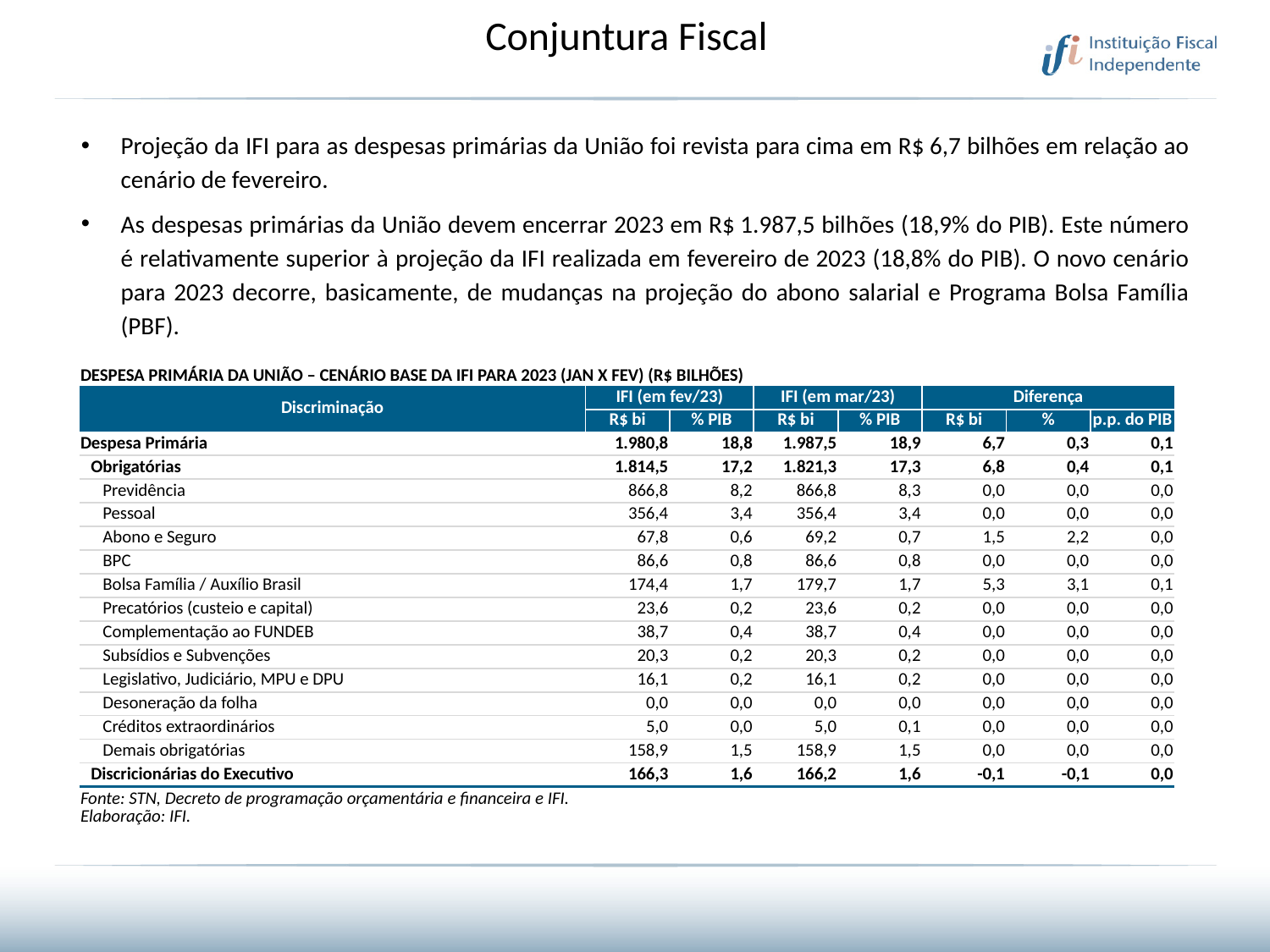

# Conjuntura Fiscal
Projeção da IFI para as despesas primárias da União foi revista para cima em R$ 6,7 bilhões em relação ao cenário de fevereiro.
As despesas primárias da União devem encerrar 2023 em R$ 1.987,5 bilhões (18,9% do PIB). Este número é relativamente superior à projeção da IFI realizada em fevereiro de 2023 (18,8% do PIB). O novo cenário para 2023 decorre, basicamente, de mudanças na projeção do abono salarial e Programa Bolsa Família (PBF).
| DESPESA PRIMÁRIA DA UNIÃO – CENÁRIO BASE DA IFI PARA 2023 (JAN X FEV) (R$ BILHÕES) |  |  |  |  |  |  |  |
| --- | --- | --- | --- | --- | --- | --- | --- |
| Discriminação | IFI (em fev/23) |  | IFI (em mar/23) |  | Diferença |  |  |
|  | R$ bi | % PIB | R$ bi | % PIB | R$ bi | % | p.p. do PIB |
| Despesa Primária | 1.980,8 | 18,8 | 1.987,5 | 18,9 | 6,7 | 0,3 | 0,1 |
| Obrigatórias | 1.814,5 | 17,2 | 1.821,3 | 17,3 | 6,8 | 0,4 | 0,1 |
| Previdência | 866,8 | 8,2 | 866,8 | 8,3 | 0,0 | 0,0 | 0,0 |
| Pessoal | 356,4 | 3,4 | 356,4 | 3,4 | 0,0 | 0,0 | 0,0 |
| Abono e Seguro | 67,8 | 0,6 | 69,2 | 0,7 | 1,5 | 2,2 | 0,0 |
| BPC | 86,6 | 0,8 | 86,6 | 0,8 | 0,0 | 0,0 | 0,0 |
| Bolsa Família / Auxílio Brasil | 174,4 | 1,7 | 179,7 | 1,7 | 5,3 | 3,1 | 0,1 |
| Precatórios (custeio e capital) | 23,6 | 0,2 | 23,6 | 0,2 | 0,0 | 0,0 | 0,0 |
| Complementação ao FUNDEB | 38,7 | 0,4 | 38,7 | 0,4 | 0,0 | 0,0 | 0,0 |
| Subsídios e Subvenções | 20,3 | 0,2 | 20,3 | 0,2 | 0,0 | 0,0 | 0,0 |
| Legislativo, Judiciário, MPU e DPU | 16,1 | 0,2 | 16,1 | 0,2 | 0,0 | 0,0 | 0,0 |
| Desoneração da folha | 0,0 | 0,0 | 0,0 | 0,0 | 0,0 | 0,0 | 0,0 |
| Créditos extraordinários | 5,0 | 0,0 | 5,0 | 0,1 | 0,0 | 0,0 | 0,0 |
| Demais obrigatórias | 158,9 | 1,5 | 158,9 | 1,5 | 0,0 | 0,0 | 0,0 |
| Discricionárias do Executivo | 166,3 | 1,6 | 166,2 | 1,6 | -0,1 | -0,1 | 0,0 |
| Fonte: STN, Decreto de programação orçamentária e financeira e IFI. Elaboração: IFI. |  |  |  |  |  |  |  |